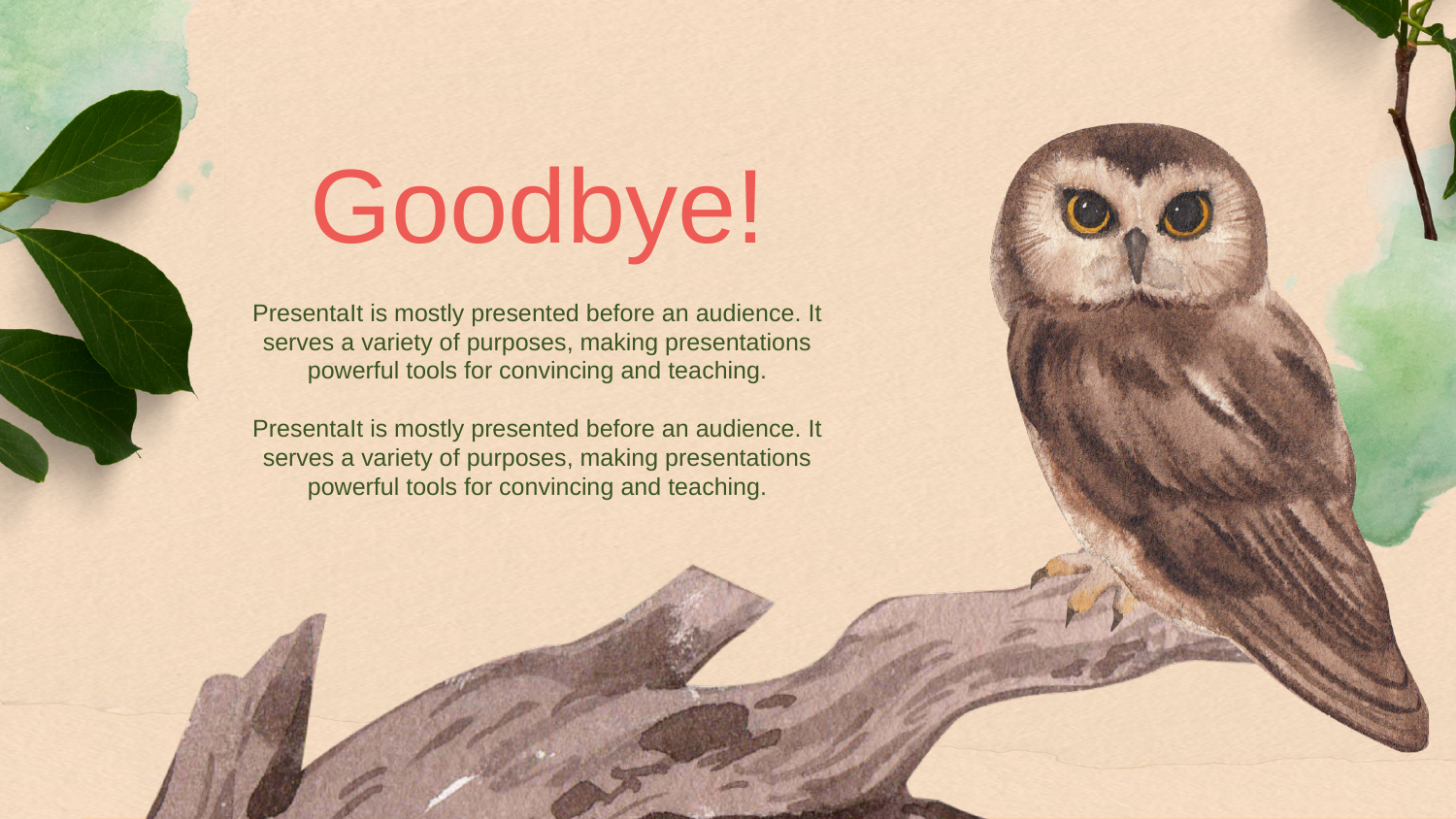

Goodbye!
PresentaIt is mostly presented before an audience. It serves a variety of purposes, making presentations powerful tools for convincing and teaching.

PresentaIt is mostly presented before an audience. It serves a variety of purposes, making presentations powerful tools for convincing and teaching.